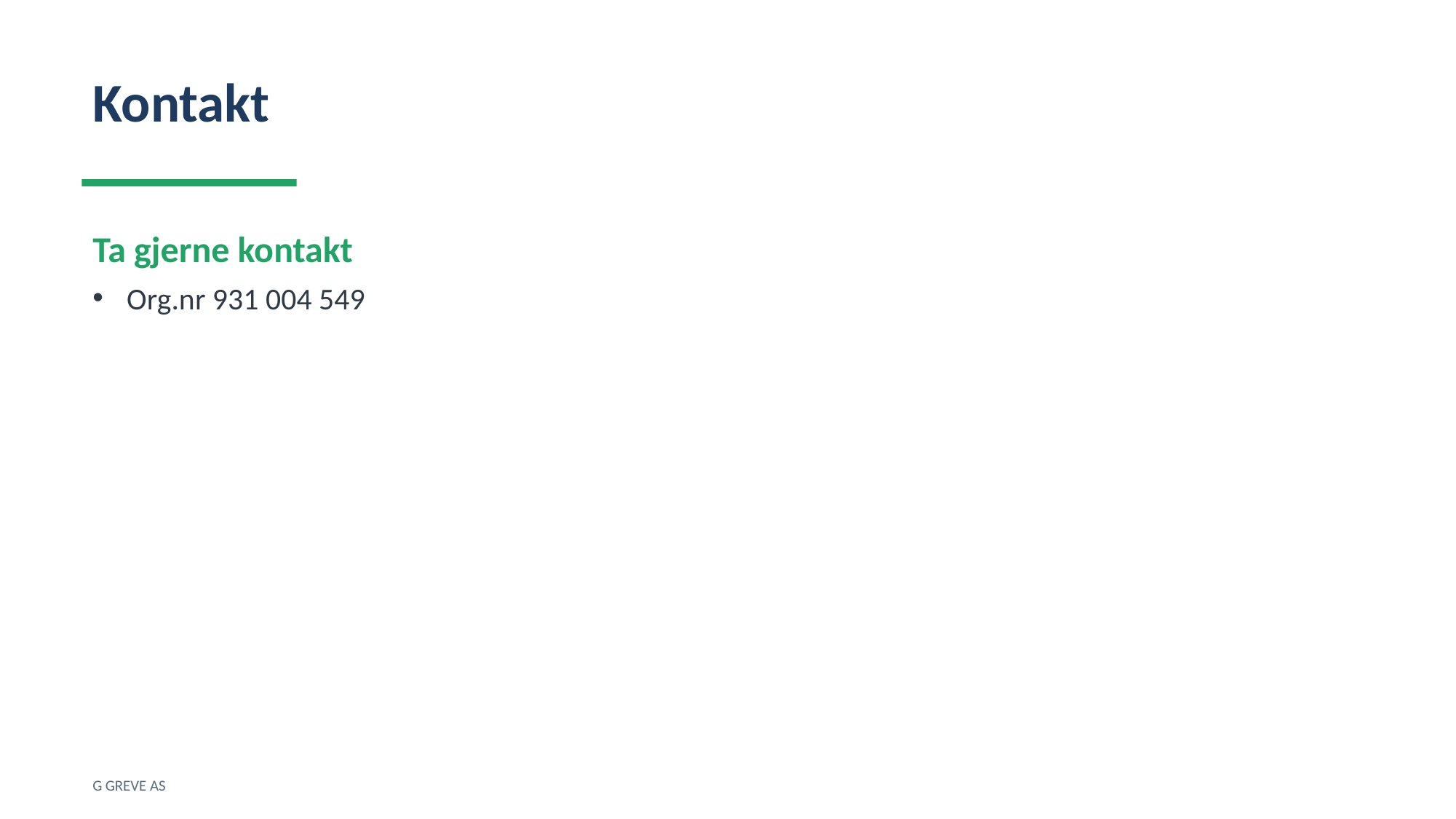

Kontakt

Ta gjerne kontakt
Org.nr 931 004 549
G GREVE AS